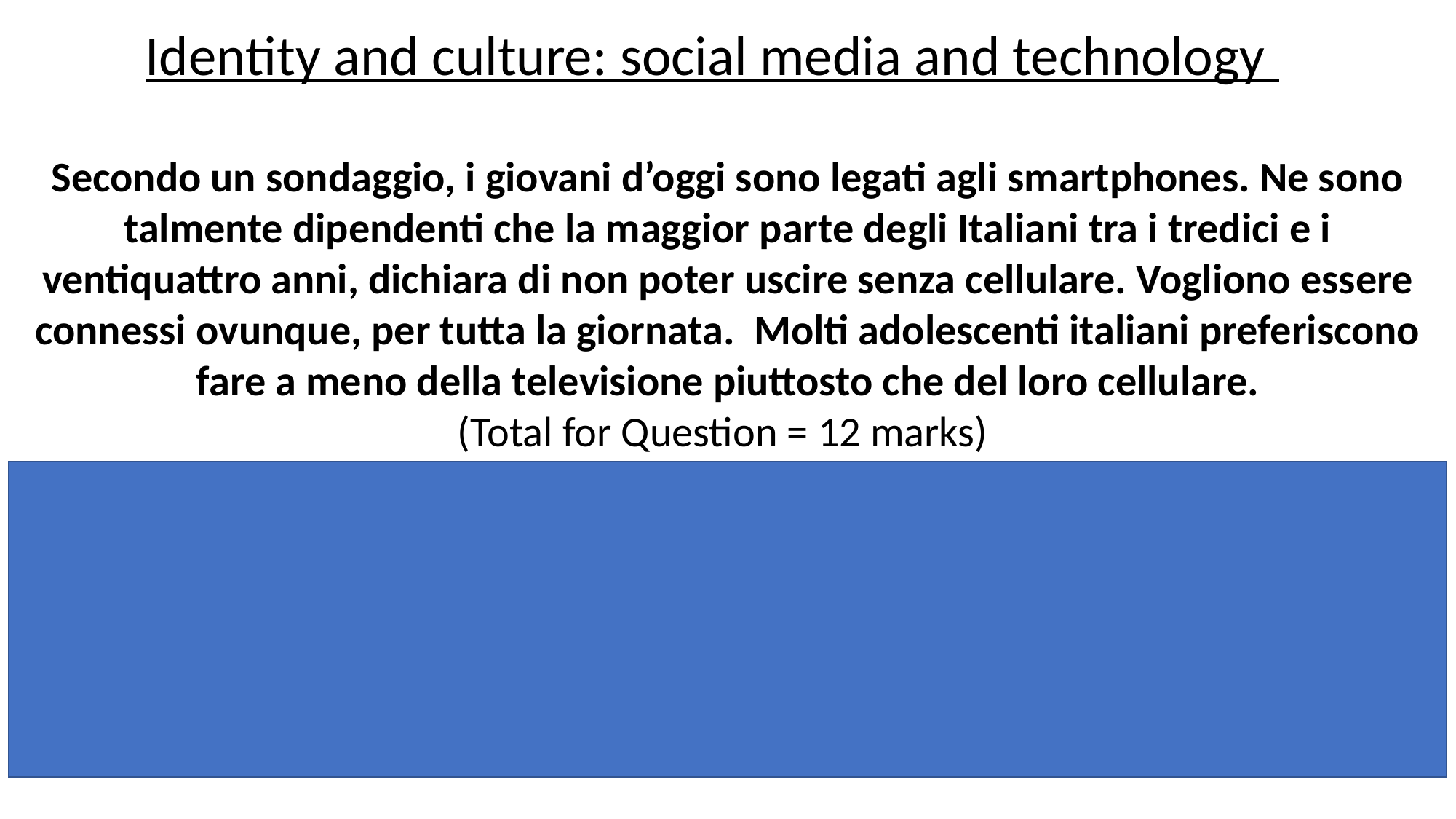

# Identity and culture: social media and technology
Secondo un sondaggio, i giovani d’oggi sono legati agli smartphones. Ne sono talmente dipendenti che la maggior parte degli Italiani tra i tredici e i ventiquattro anni, dichiara di non poter uscire senza cellulare. Vogliono essere connessi ovunque, per tutta la giornata.  Molti adolescenti italiani preferiscono fare a meno della televisione piuttosto che del loro cellulare.
(Total for Question = 12 marks)
According to a survey, youngsters nowadays are attached to their smartphones. They are so addicted to them that the majority of Italians between the age of thirteen and twenty four, say they cannot go out without a mobile phone. They want to stay connected everywhere, all day long. Many Italian teenagers prefer to do without TV, rather than their mobile.